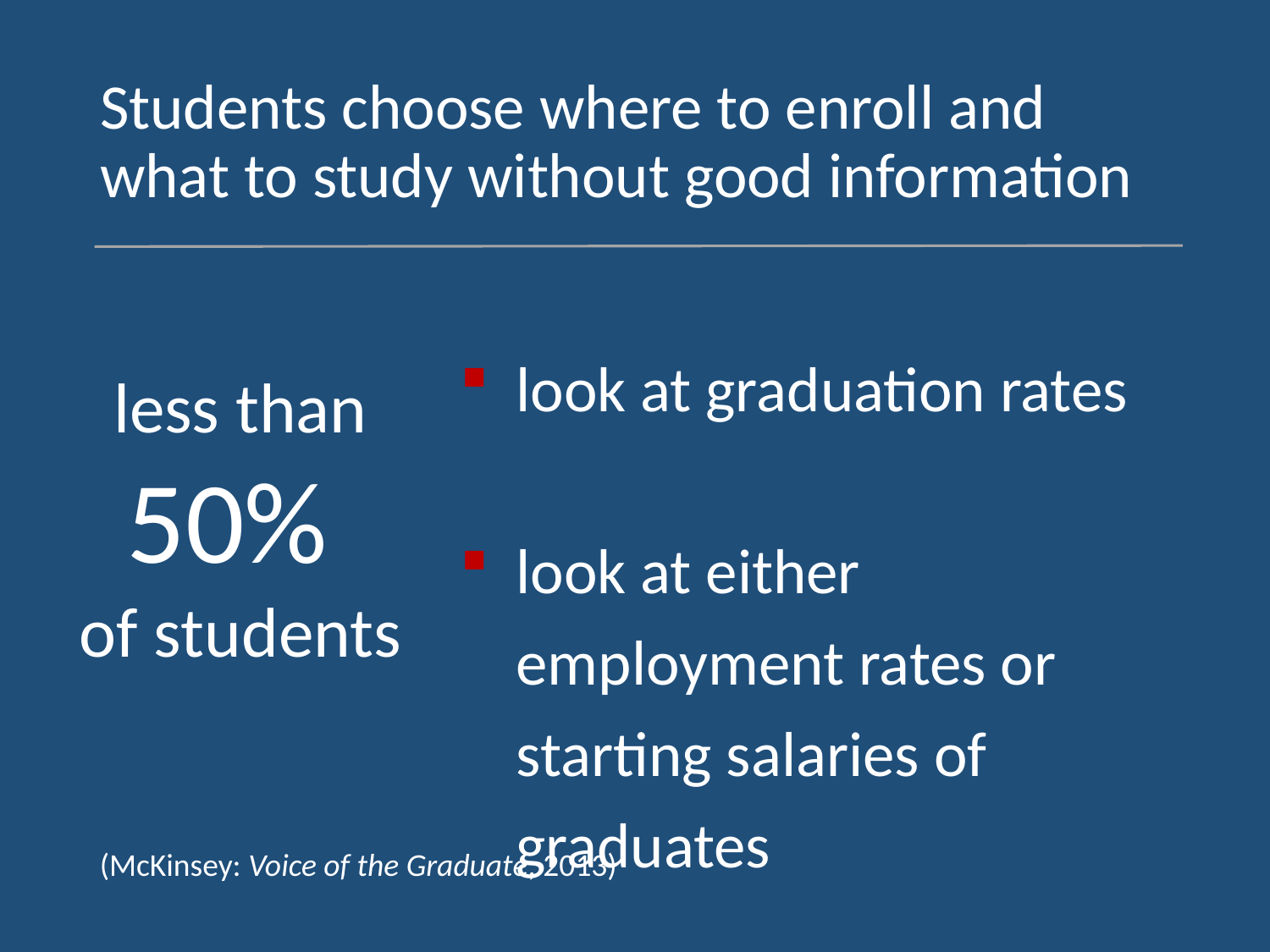

# Students choose where to enroll and what to study without good information
look at graduation rates

look at either employment rates or starting salaries of graduates
less than 50%
of students
(McKinsey: Voice of the Graduate, 2013)